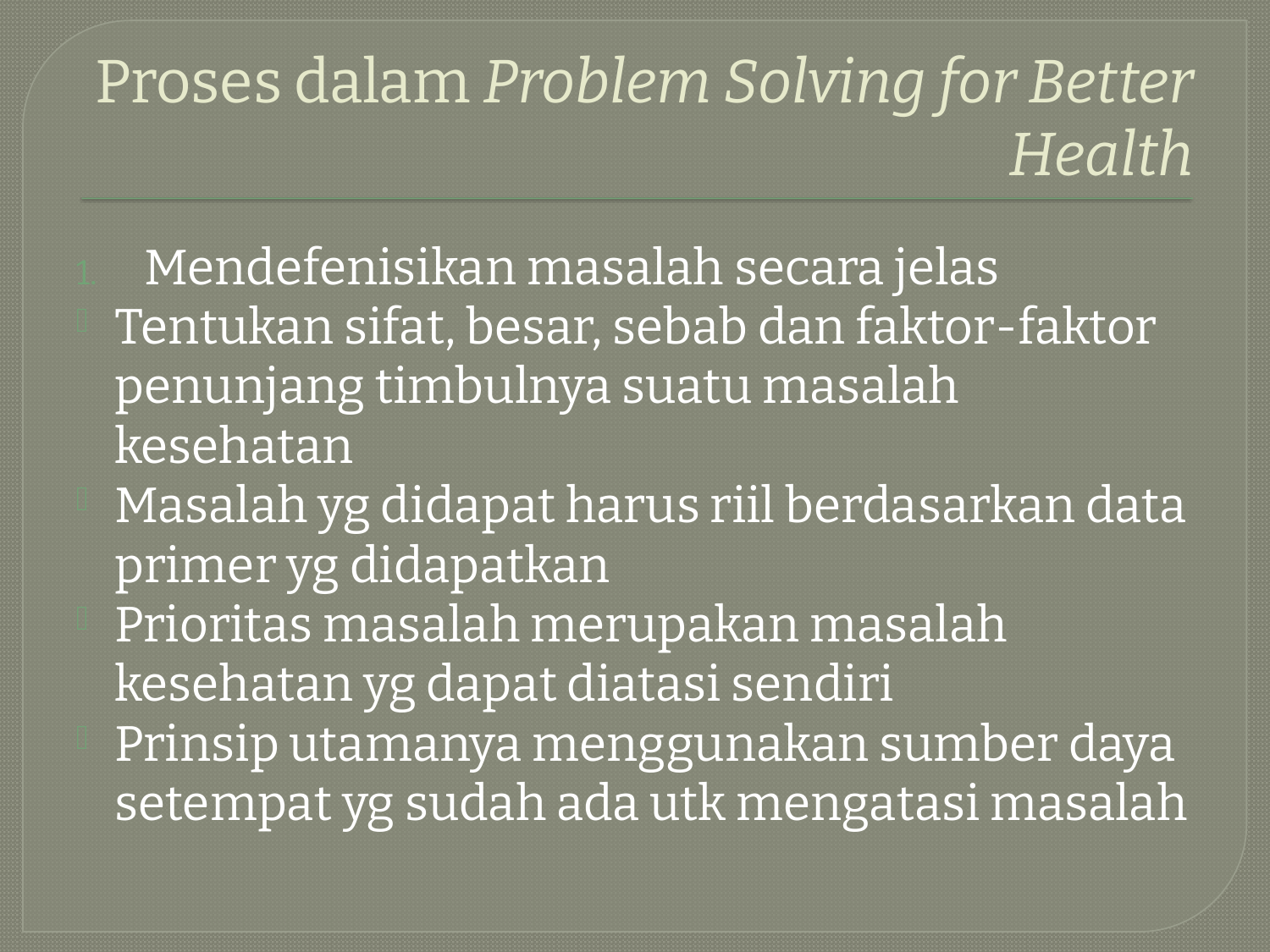

# Proses dalam Problem Solving for Better Health
Mendefenisikan masalah secara jelas
Tentukan sifat, besar, sebab dan faktor-faktor penunjang timbulnya suatu masalah kesehatan
Masalah yg didapat harus riil berdasarkan data primer yg didapatkan
Prioritas masalah merupakan masalah kesehatan yg dapat diatasi sendiri
Prinsip utamanya menggunakan sumber daya setempat yg sudah ada utk mengatasi masalah